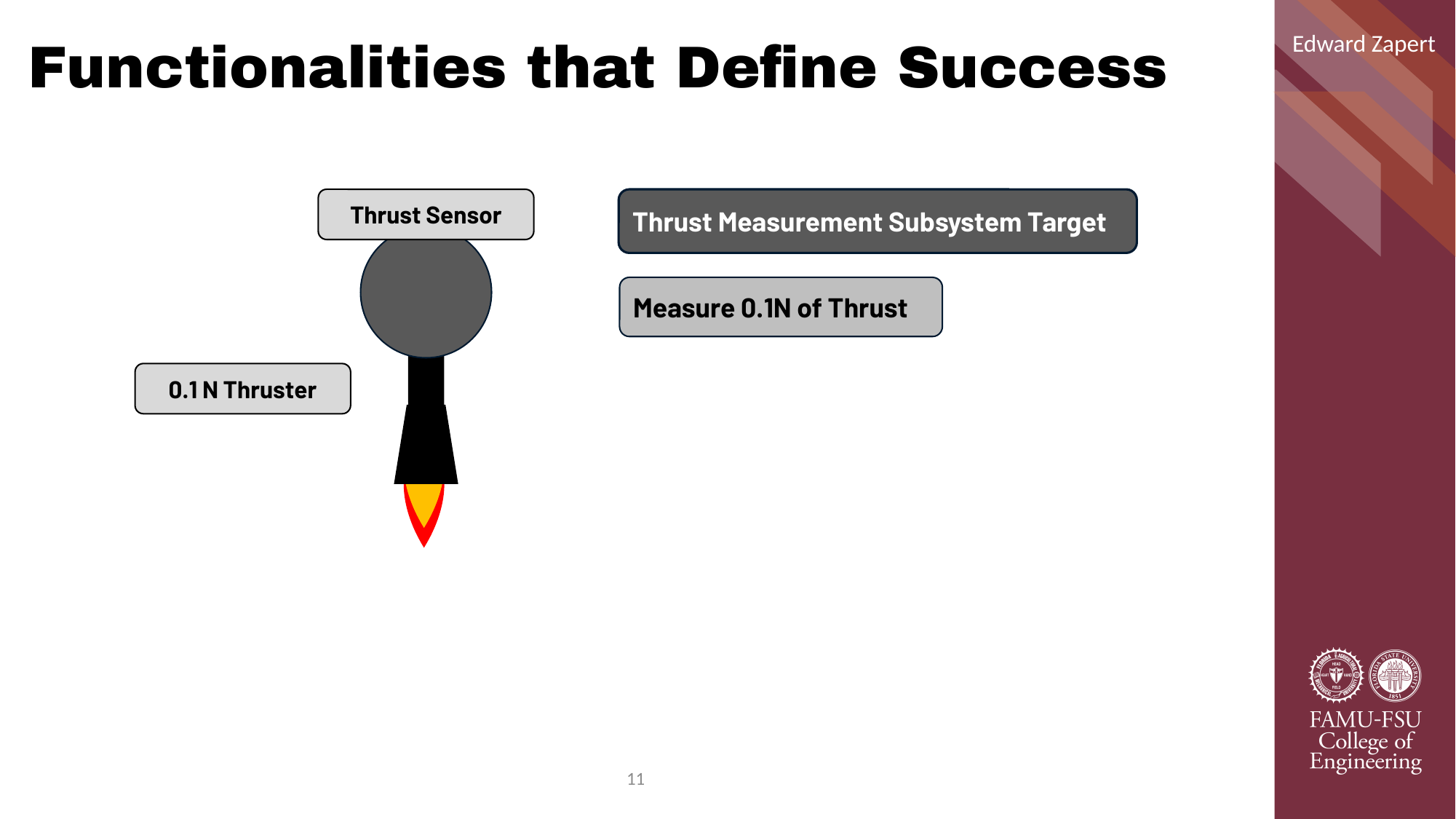

Functionalities that Define Success
Edward Zapert
Thrust Sensor
Thrust Measurement Subsystem Target

Measure 0.1N of Thrust

0.1 N Thruster

11